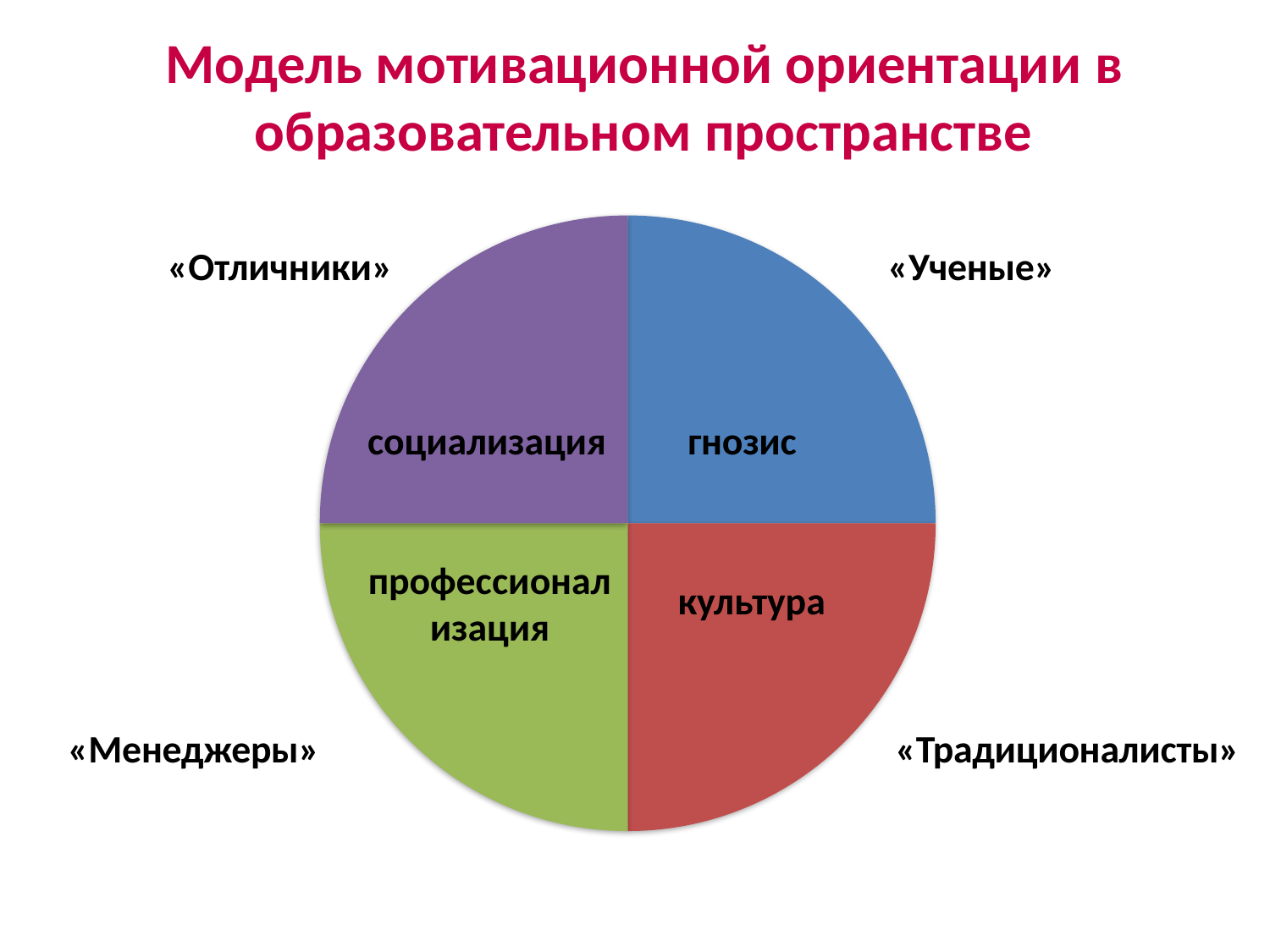

Модель мотивационной ориентации в
образовательном пространстве

«Отличники»	«Ученые»
социализация	гнозис

профессионал
изация
культура
«Менеджеры»	«Традиционалисты»